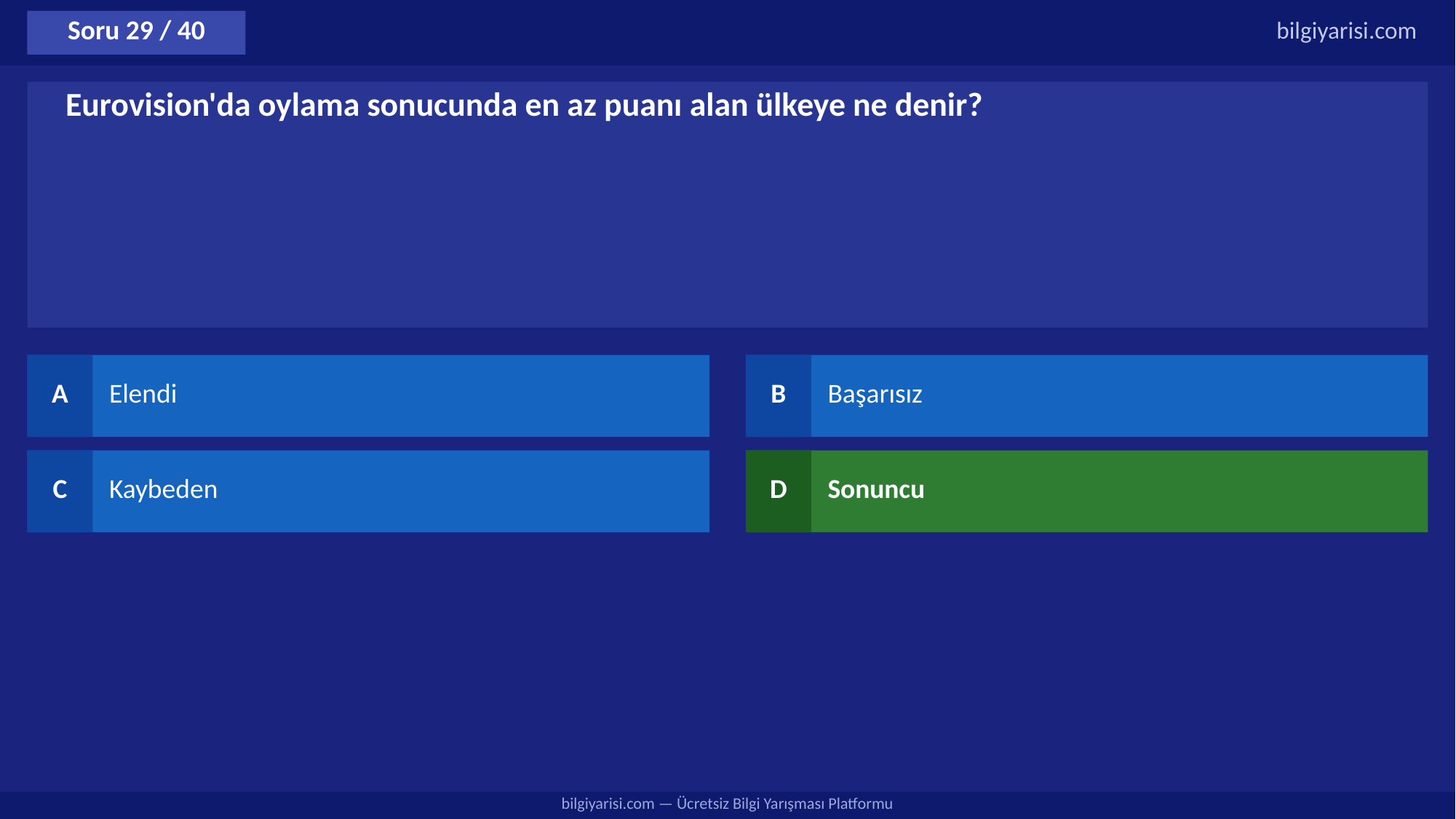

Soru 29 / 40
bilgiyarisi.com

Eurovision'da oylama sonucunda en az puanı alan ülkeye ne denir?

A
Elendi

B
Başarısız

C
Kaybeden

D
Sonuncu
bilgiyarisi.com — Ücretsiz Bilgi Yarışması Platformu